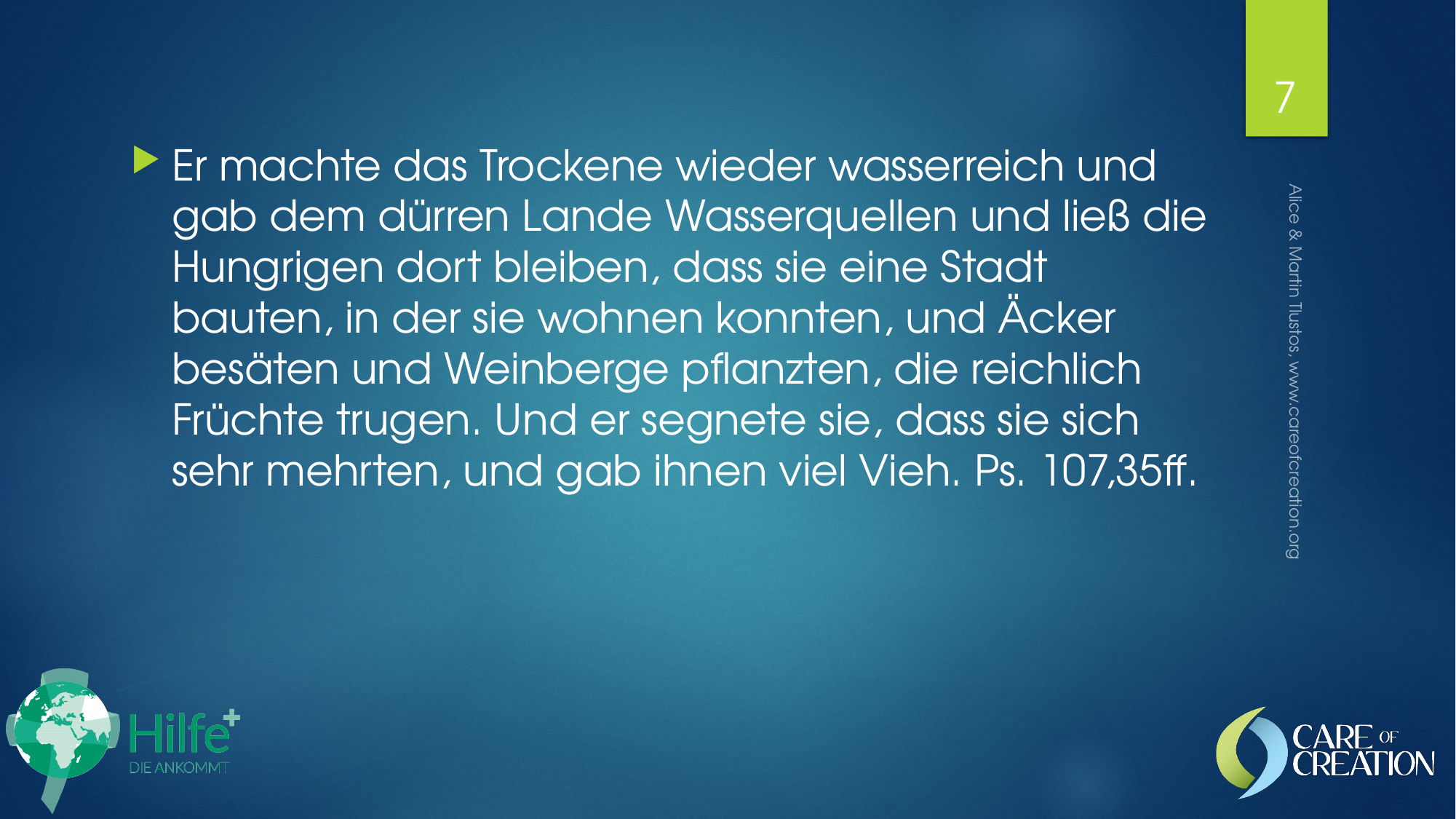

7
Er machte das Trockene wieder wasserreich und gab dem dürren Lande Wasserquellen und ließ die Hungrigen dort bleiben, dass sie eine Stadt bauten, in der sie wohnen konnten, und Äcker besäten und Weinberge pflanzten, die reichlich Früchte trugen. Und er segnete sie, dass sie sich sehr mehrten, und gab ihnen viel Vieh. Ps. 107,35ff.
Alice & Martin Tlustos, www.careofcreation.org